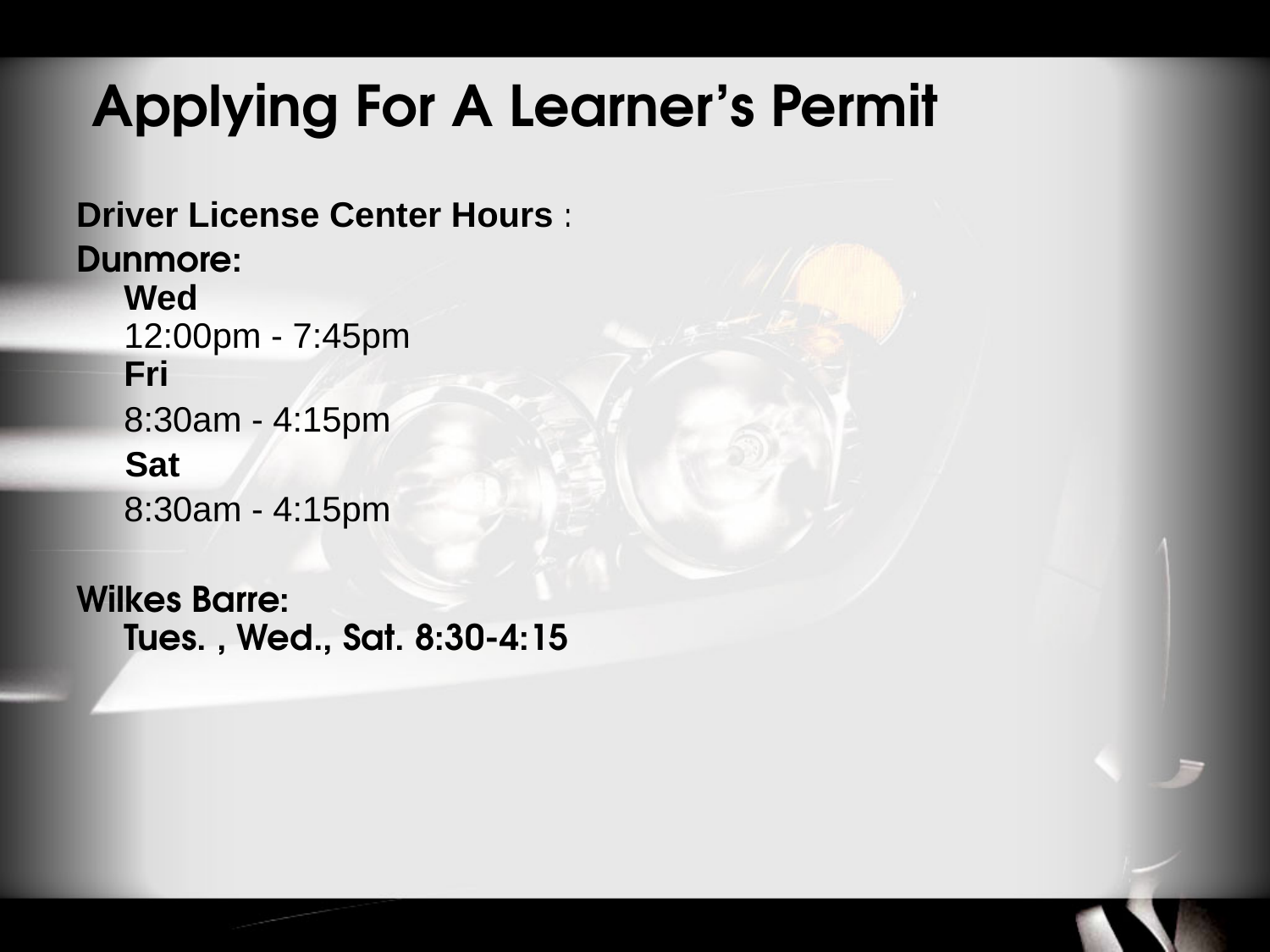

# Applying For A Learner’s Permit
Driver License Center Hours :
Dunmore:
Wed
12:00pm - 7:45pm
Fri
	8:30am - 4:15pm
     Sat
	8:30am - 4:15pm

Wilkes Barre:
Tues. , Wed., Sat. 8:30-4:15